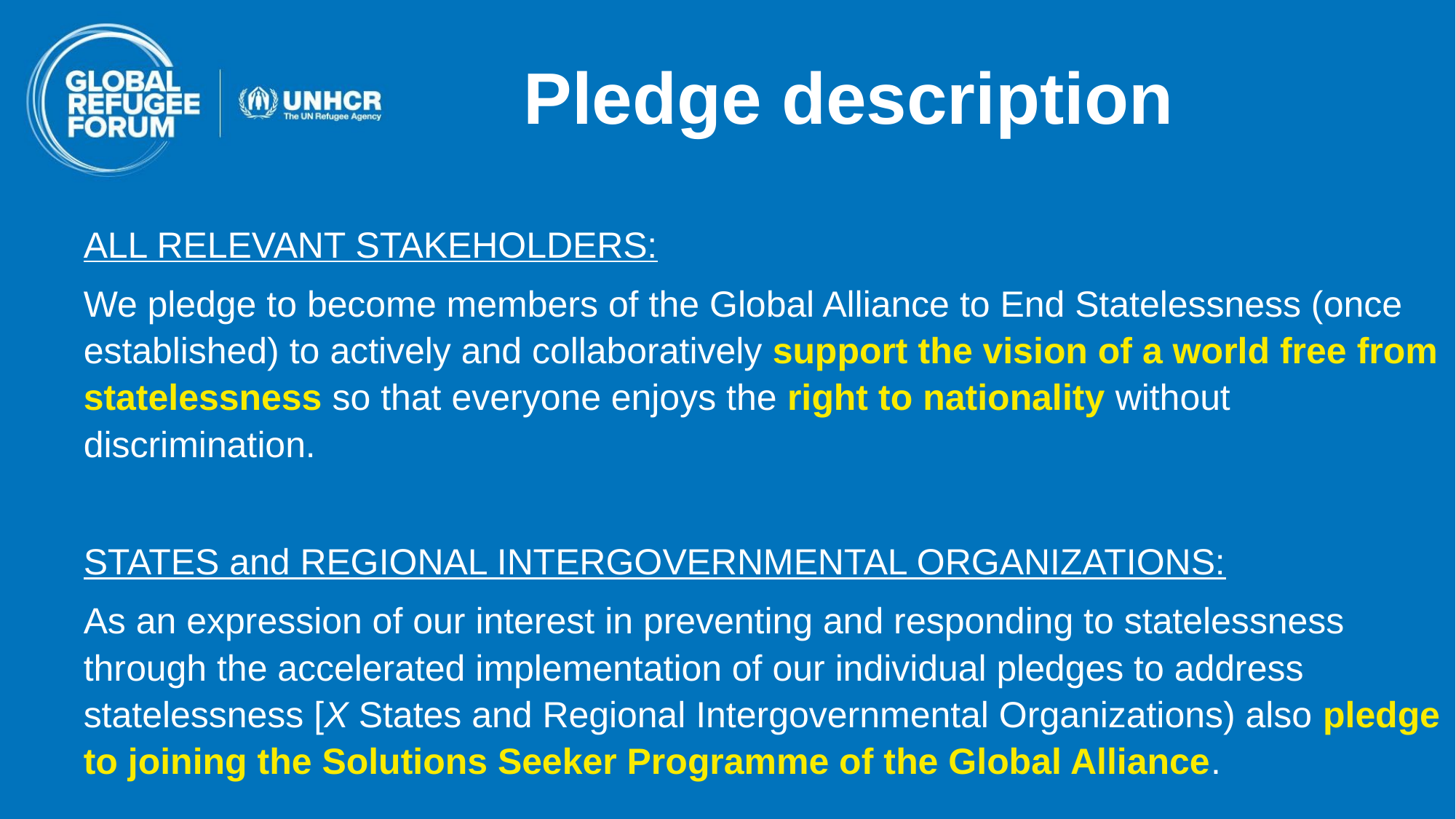

# Pledge description
ALL RELEVANT STAKEHOLDERS:
We pledge to become members of the Global Alliance to End Statelessness (once established) to actively and collaboratively support the vision of a world free from statelessness so that everyone enjoys the right to nationality without discrimination.

STATES and REGIONAL INTERGOVERNMENTAL ORGANIZATIONS:
As an expression of our interest in preventing and responding to statelessness through the accelerated implementation of our individual pledges to address statelessness [X States and Regional Intergovernmental Organizations) also pledge to joining the Solutions Seeker Programme of the Global Alliance.